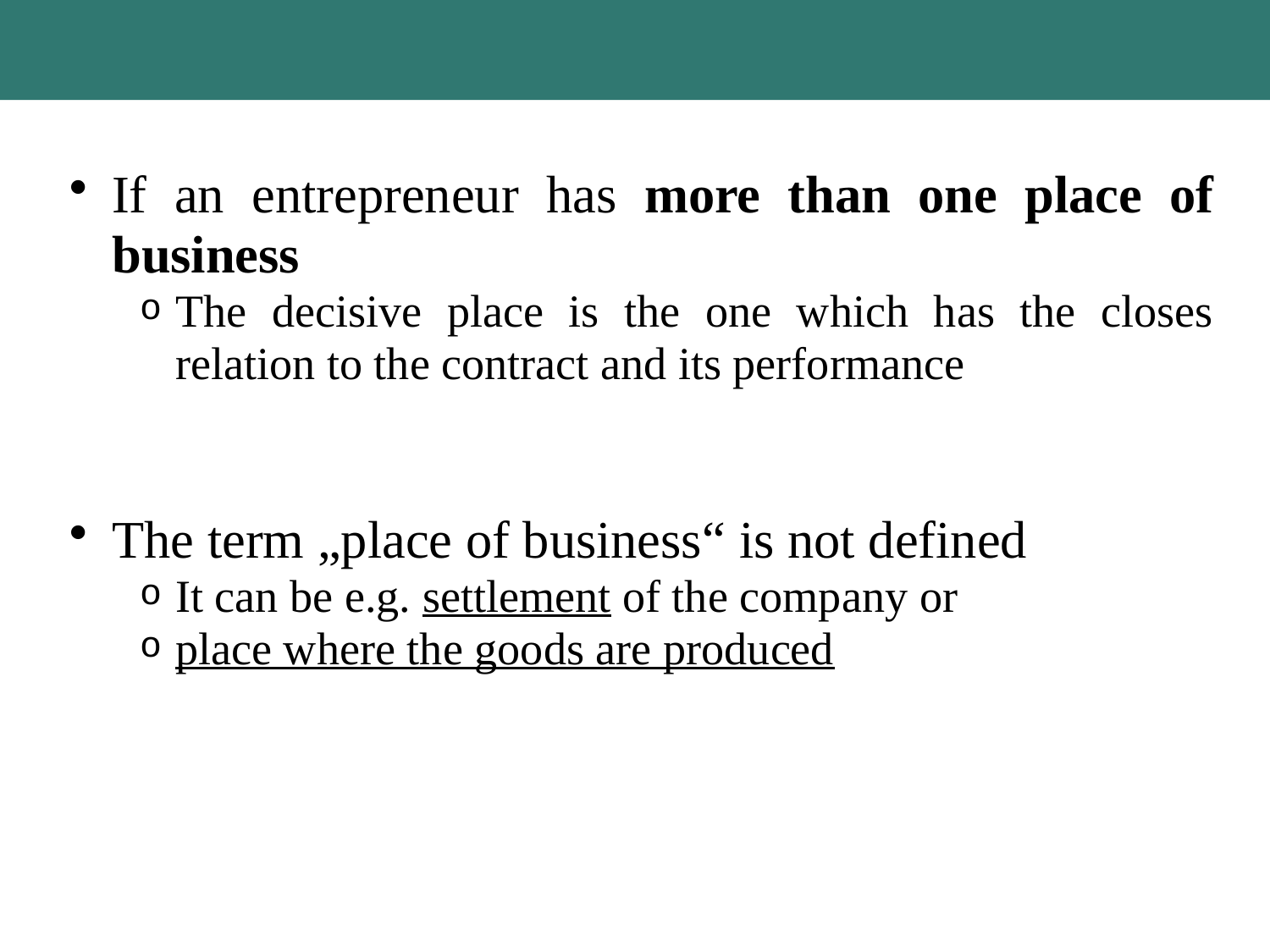

If an entrepreneur has more than one place of business
The decisive place is the one which has the closes relation to the contract and its performance

The term „place of business“ is not defined
It can be e.g. settlement of the company or
place where the goods are produced